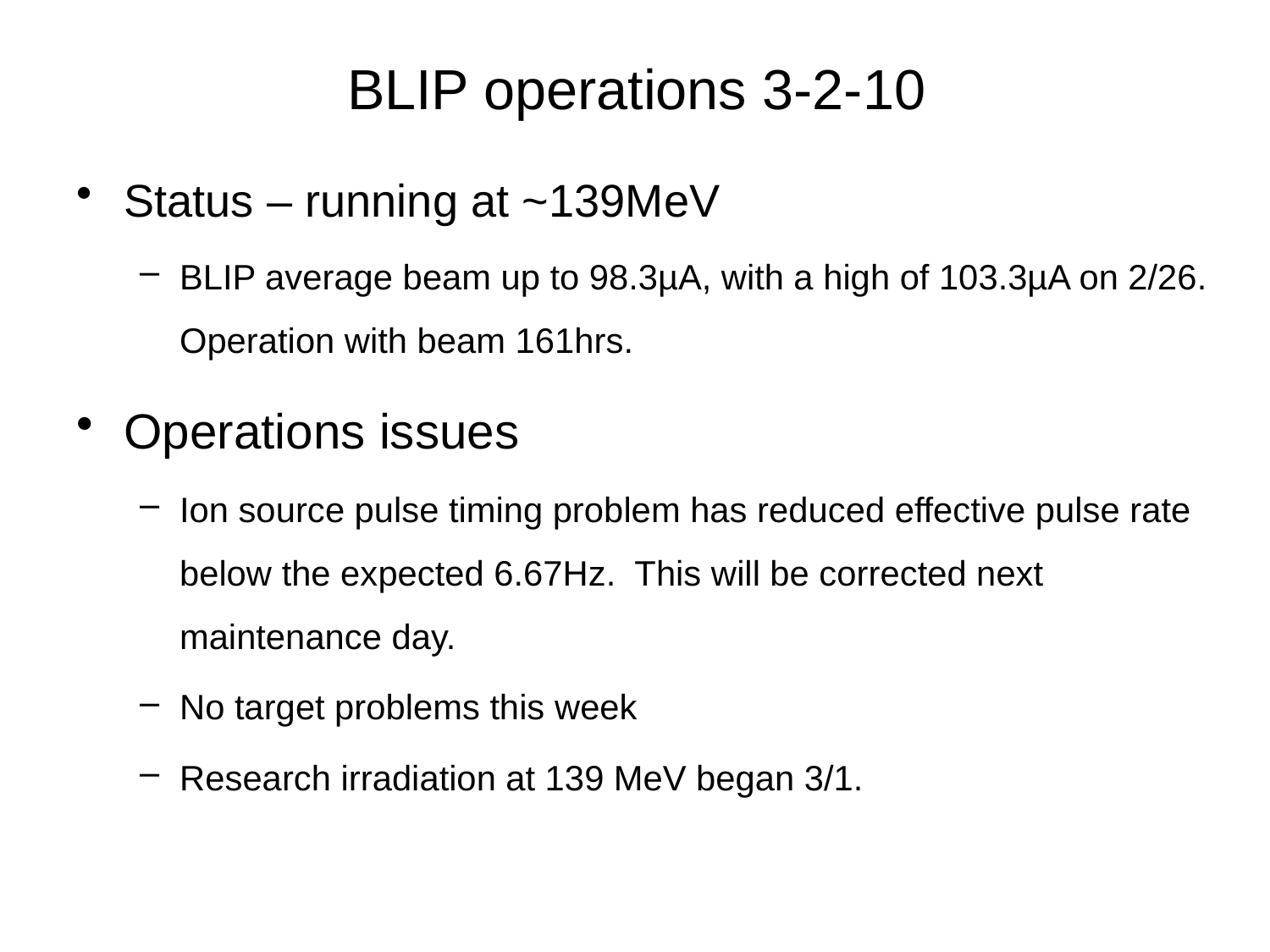

BLIP operations 3-2-10
Status – running at ~139MeV
BLIP average beam up to 98.3µA, with a high of 103.3µA on 2/26. Operation with beam 161hrs.
Operations issues
Ion source pulse timing problem has reduced effective pulse rate below the expected 6.67Hz.  This will be corrected next maintenance day.
No target problems this week
Research irradiation at 139 MeV began 3/1.